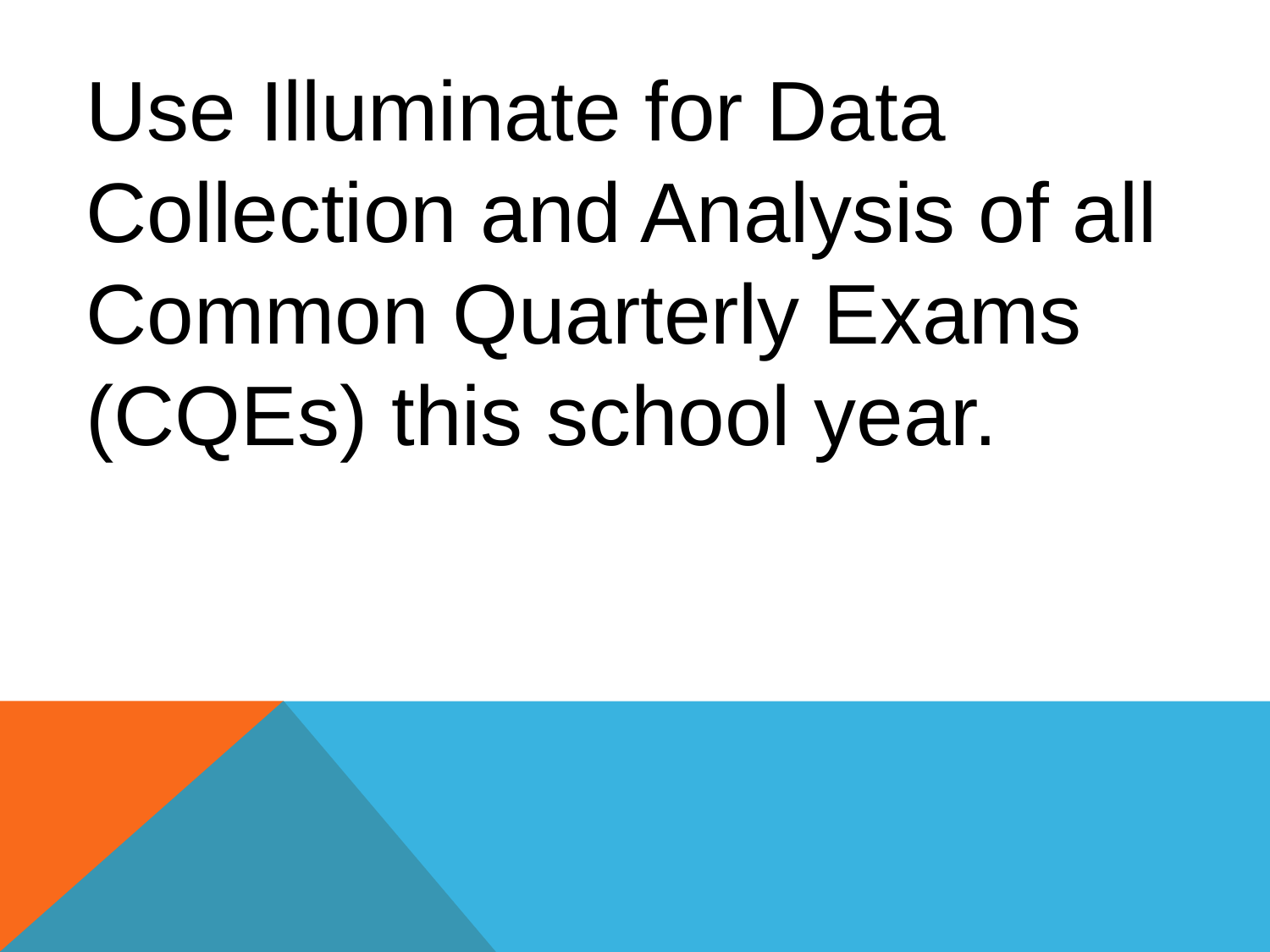

Use Illuminate for Data Collection and Analysis of all Common Quarterly Exams (CQEs) this school year.